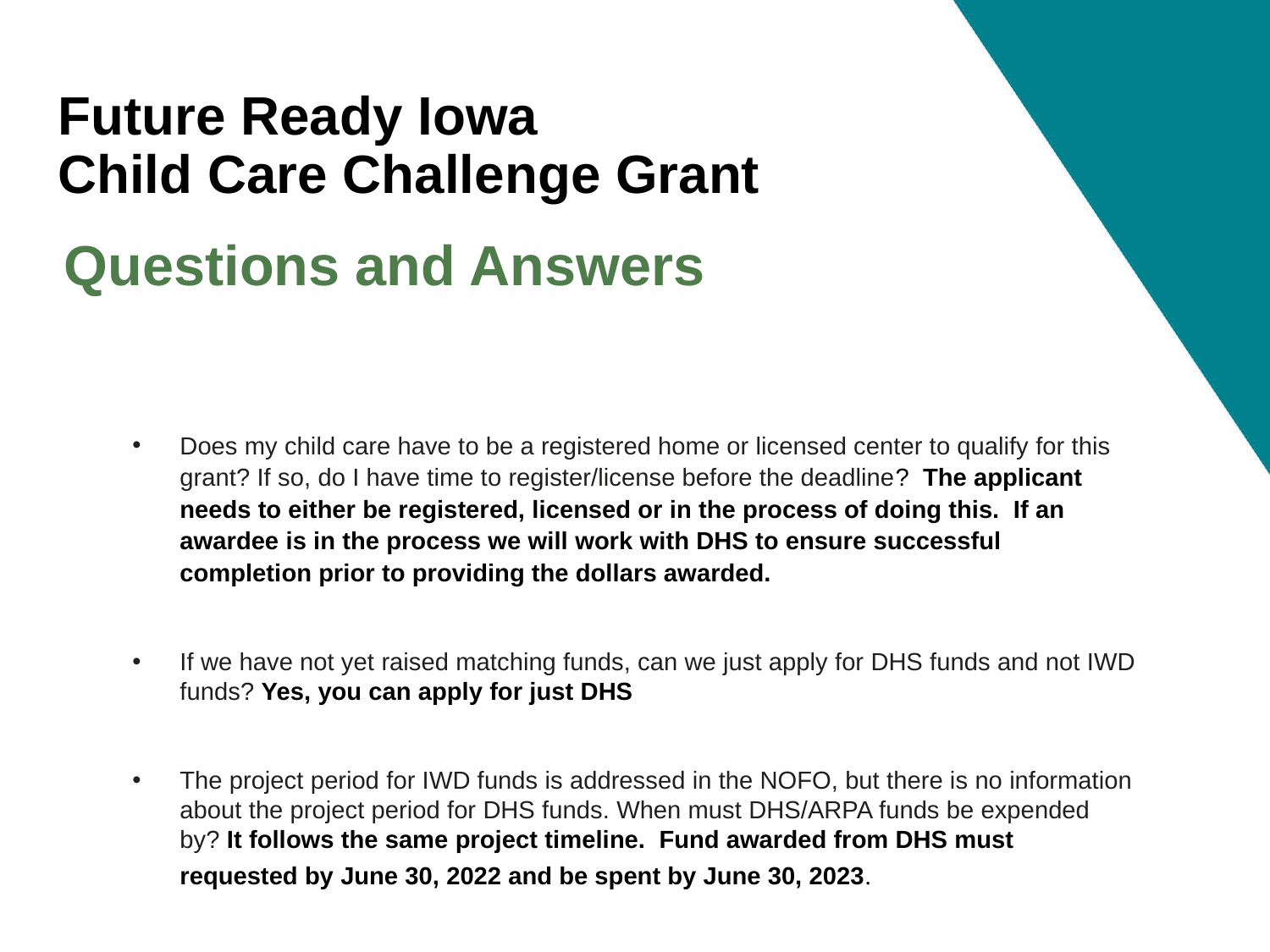

Future Ready Iowa
Child Care Challenge Grant
Questions and Answers

Does my child care have to be a registered home or licensed center to qualify for this grant? If so, do I have time to register/license before the deadline?  The applicant needs to either be registered, licensed or in the process of doing this.  If an awardee is in the process we will work with DHS to ensure successful completion prior to providing the dollars awarded.

If we have not yet raised matching funds, can we just apply for DHS funds and not IWD funds? Yes, you can apply for just DHS

The project period for IWD funds is addressed in the NOFO, but there is no information about the project period for DHS funds. When must DHS/ARPA funds be expended by? It follows the same project timeline.  Fund awarded from DHS must requested by June 30, 2022 and be spent by June 30, 2023.